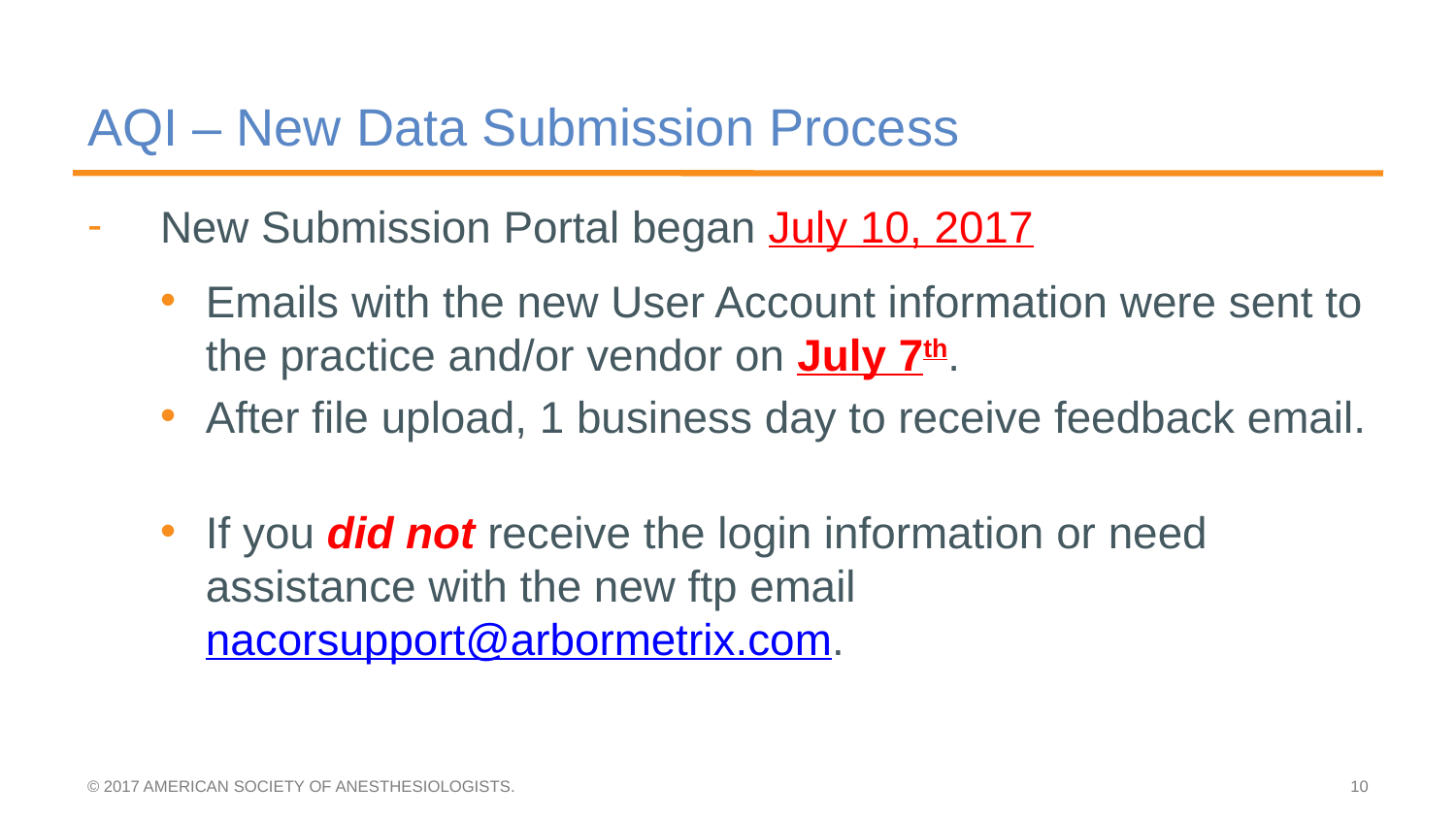

# AQI – New Data Submission Process
New Submission Portal began July 10, 2017
Emails with the new User Account information were sent to the practice and/or vendor on July 7th.
After file upload, 1 business day to receive feedback email.
If you did not receive the login information or need assistance with the new ftp email nacorsupport@arbormetrix.com.
© 2017 AMERICAN SOCIETY OF ANESTHESIOLOGISTS.
10